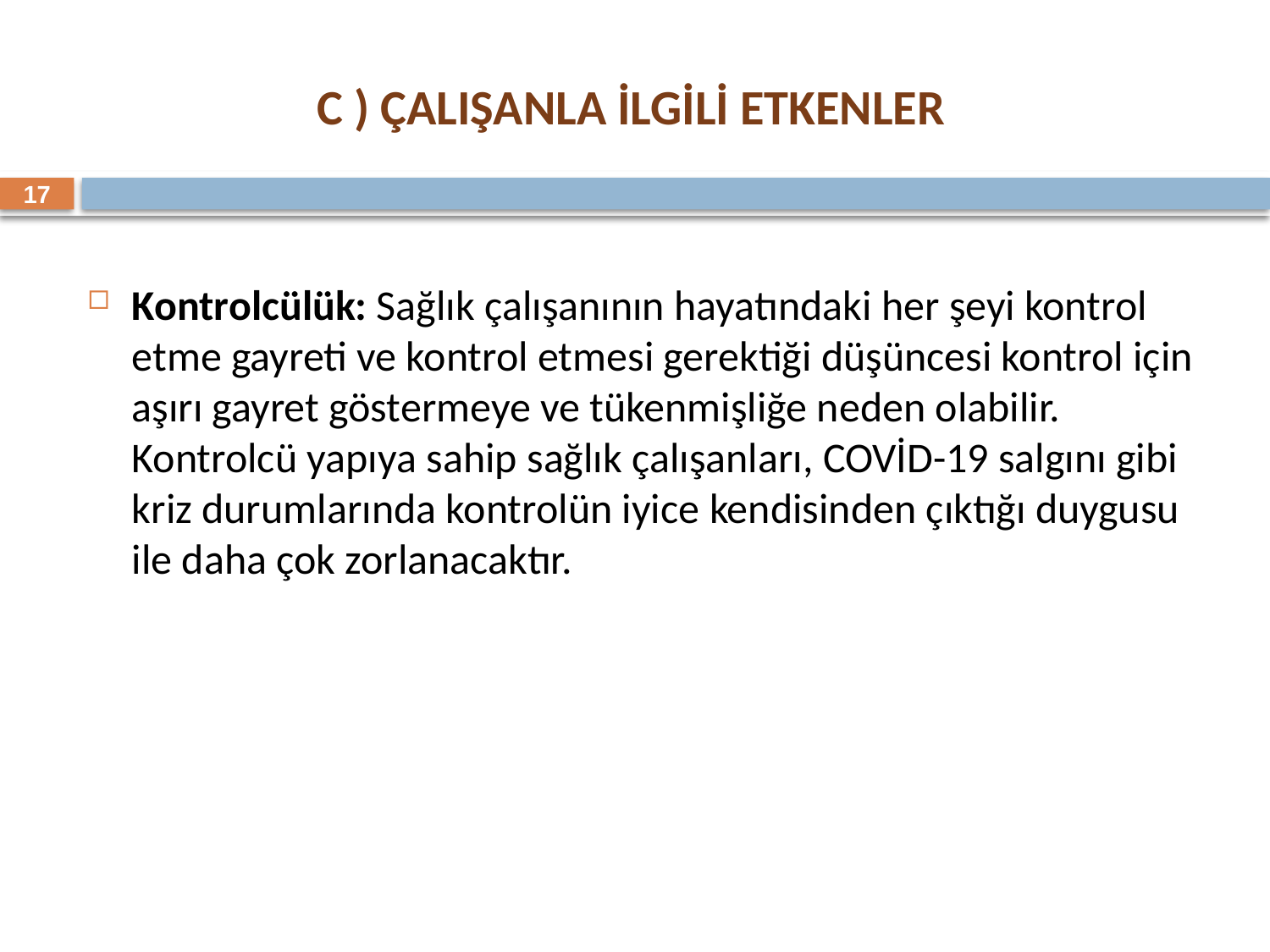

# C ) ÇALIŞANLA İLGİLİ ETKENLER
17
Kontrolcülük: Sağlık çalışanının hayatındaki her şeyi kontrol etme gayreti ve kontrol etmesi gerektiği düşüncesi kontrol için aşırı gayret göstermeye ve tükenmişliğe neden olabilir. Kontrolcü yapıya sahip sağlık çalışanları, COVİD-19 salgını gibi kriz durumlarında kontrolün iyice kendisinden çıktığı duygusu ile daha çok zorlanacaktır.